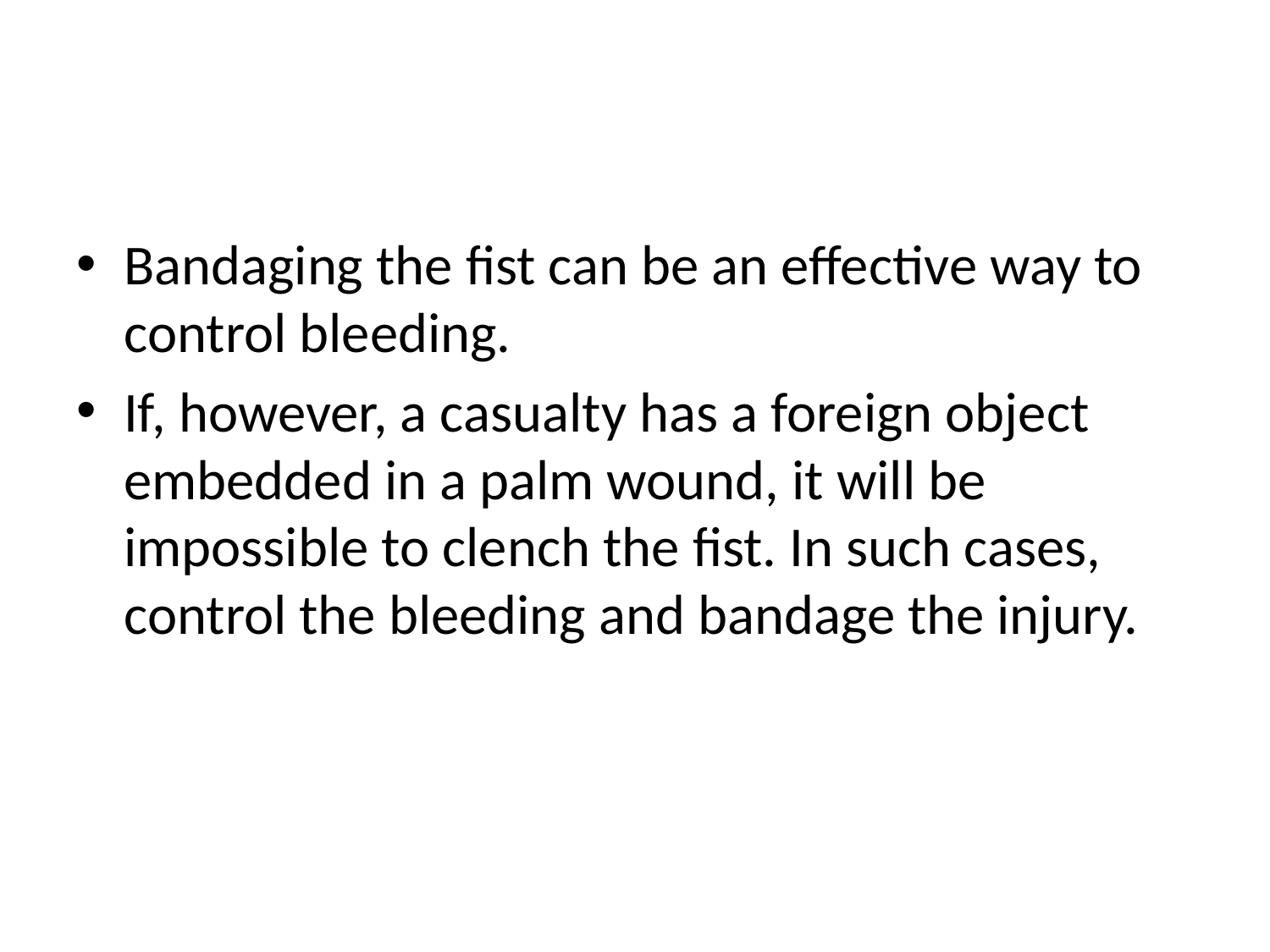

#
Bandaging the ﬁst can be an eﬀective way to control bleeding.
If, however, a casualty has a foreign object embedded in a palm wound, it will be impossible to clench the ﬁst. In such cases, control the bleeding and bandage the injury.